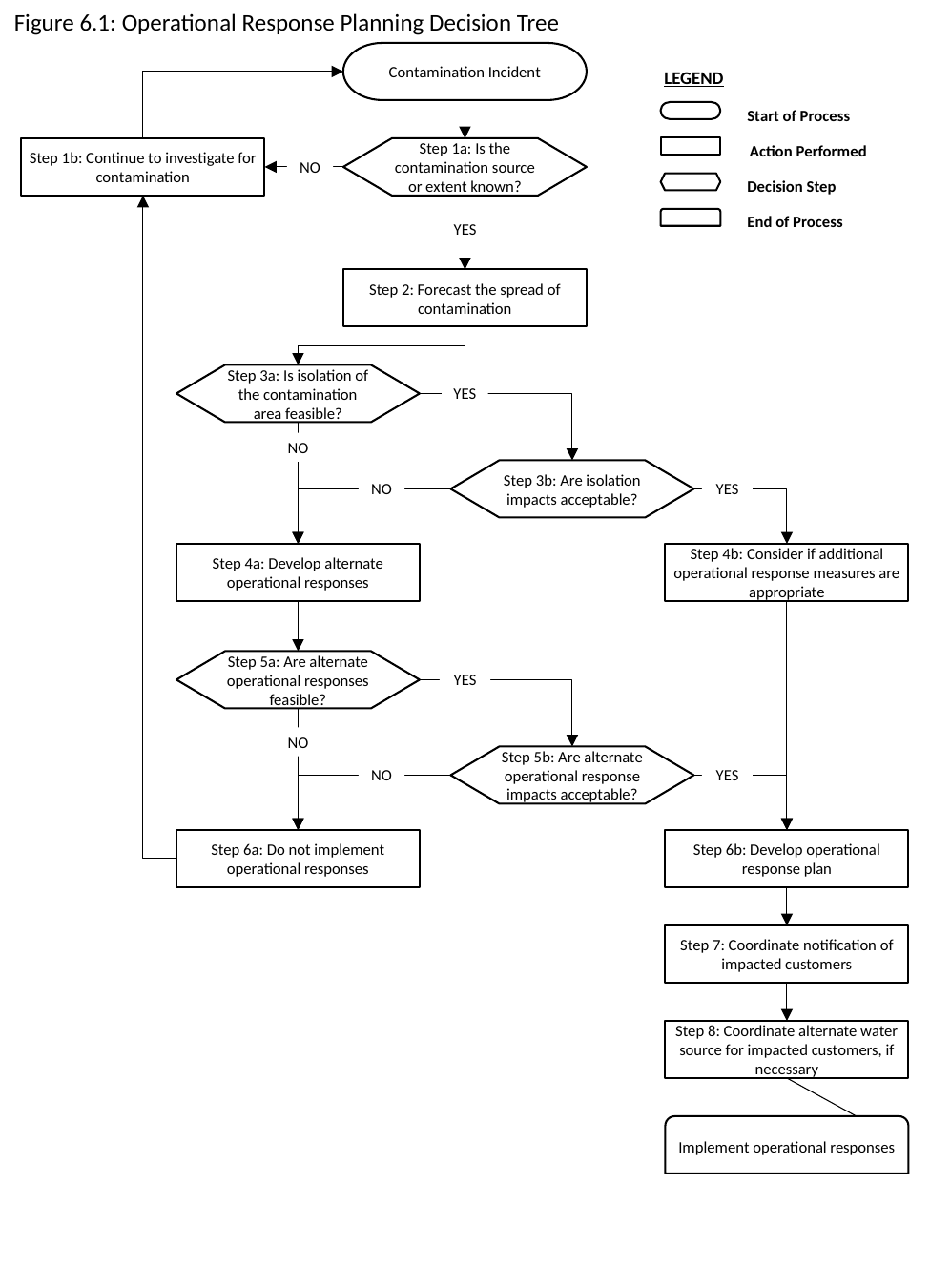

Figure 6.1: Operational Response Planning Decision Tree
Contamination Incident
LEGEND
Start of Process

Action Performed

Decision Step

End of Process

Step 1b: Continue to investigate for contamination
Step 1a: Is the contamination source or extent known?
NO
YES
Step 2: Forecast the spread of contamination
Step 3a: Is isolation of the contamination area feasible?
YES
NO
Step 3b: Are isolation impacts acceptable?
NO
YES
Step 4a: Develop alternate operational responses
Step 4b: Consider if additional operational response measures are appropriate
Step 5a: Are alternate operational responses feasible?
YES
NO
Step 5b: Are alternate operational response impacts acceptable?
NO
YES
Step 6a: Do not implement operational responses
Step 6b: Develop operational response plan
Step 7: Coordinate notification of impacted customers
Step 8: Coordinate alternate water source for impacted customers, if necessary
Implement operational responses